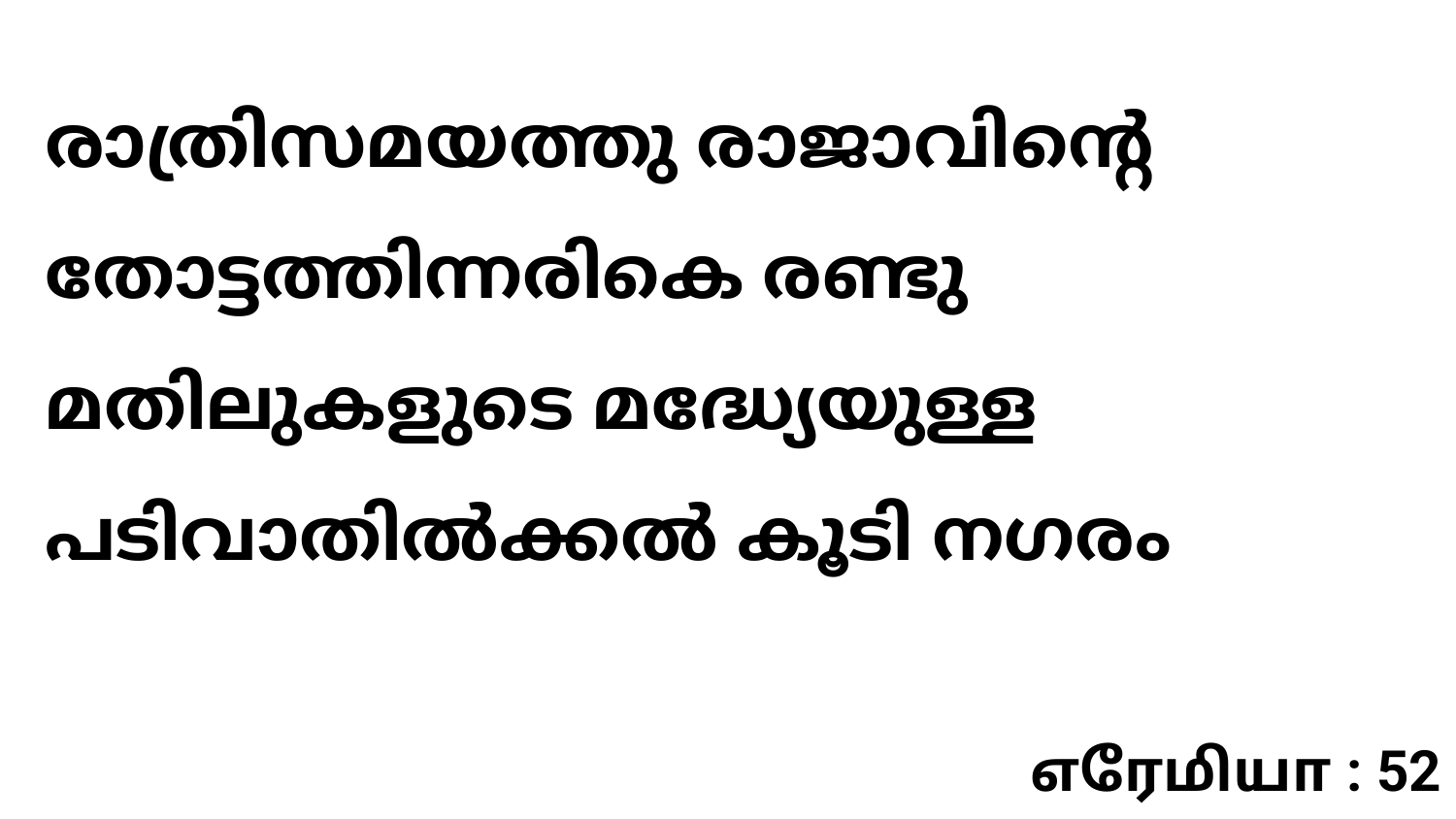

രാത്രിസമയത്തു രാജാവിന്റെ തോട്ടത്തിന്നരികെ രണ്ടു മതിലുകളുടെ മദ്ധ്യേയുള്ള പടിവാതിൽക്കൽ കൂടി നഗരം
எரேமியா : 52